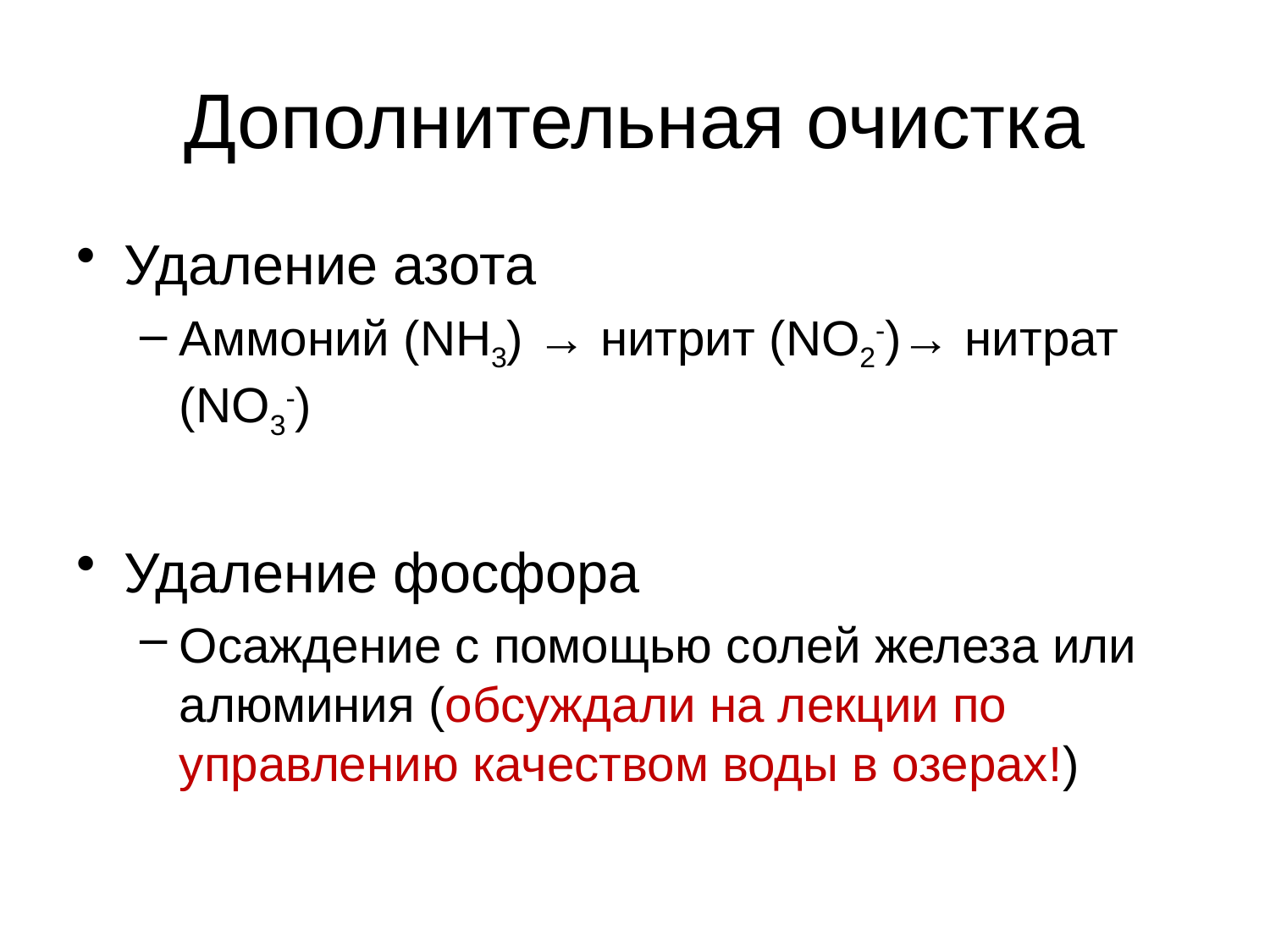

Дополнительная очистка
Удаление азота
Аммоний (NH3) → нитрит (NO2-)→ нитрат (NO3-)

Удаление фосфора
Осаждение с помощью солей железа или алюминия (обсуждали на лекции по управлению качеством воды в озерах!)